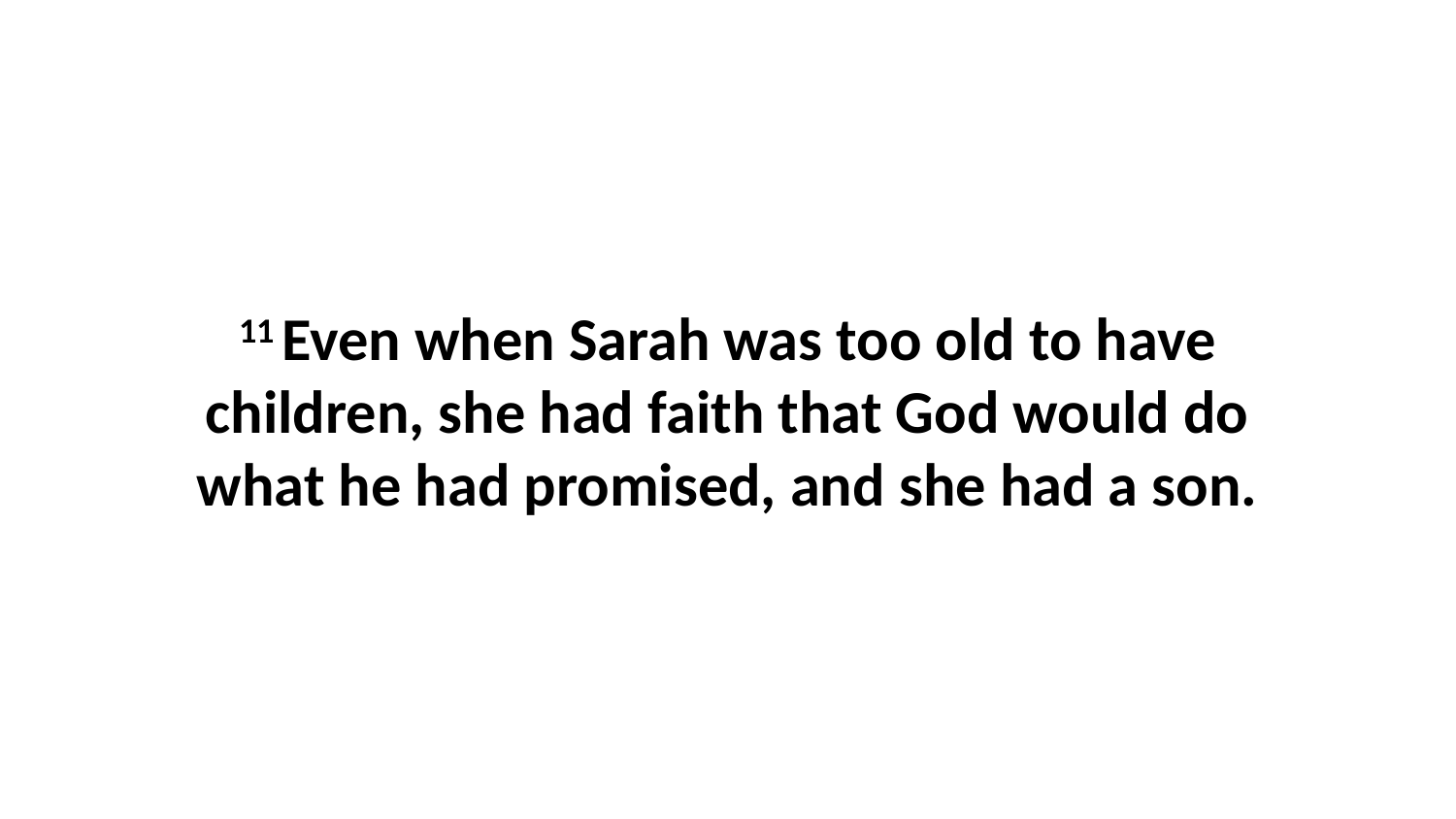

11 Even when Sarah was too old to have children, she had faith that God would do what he had promised, and she had a son.